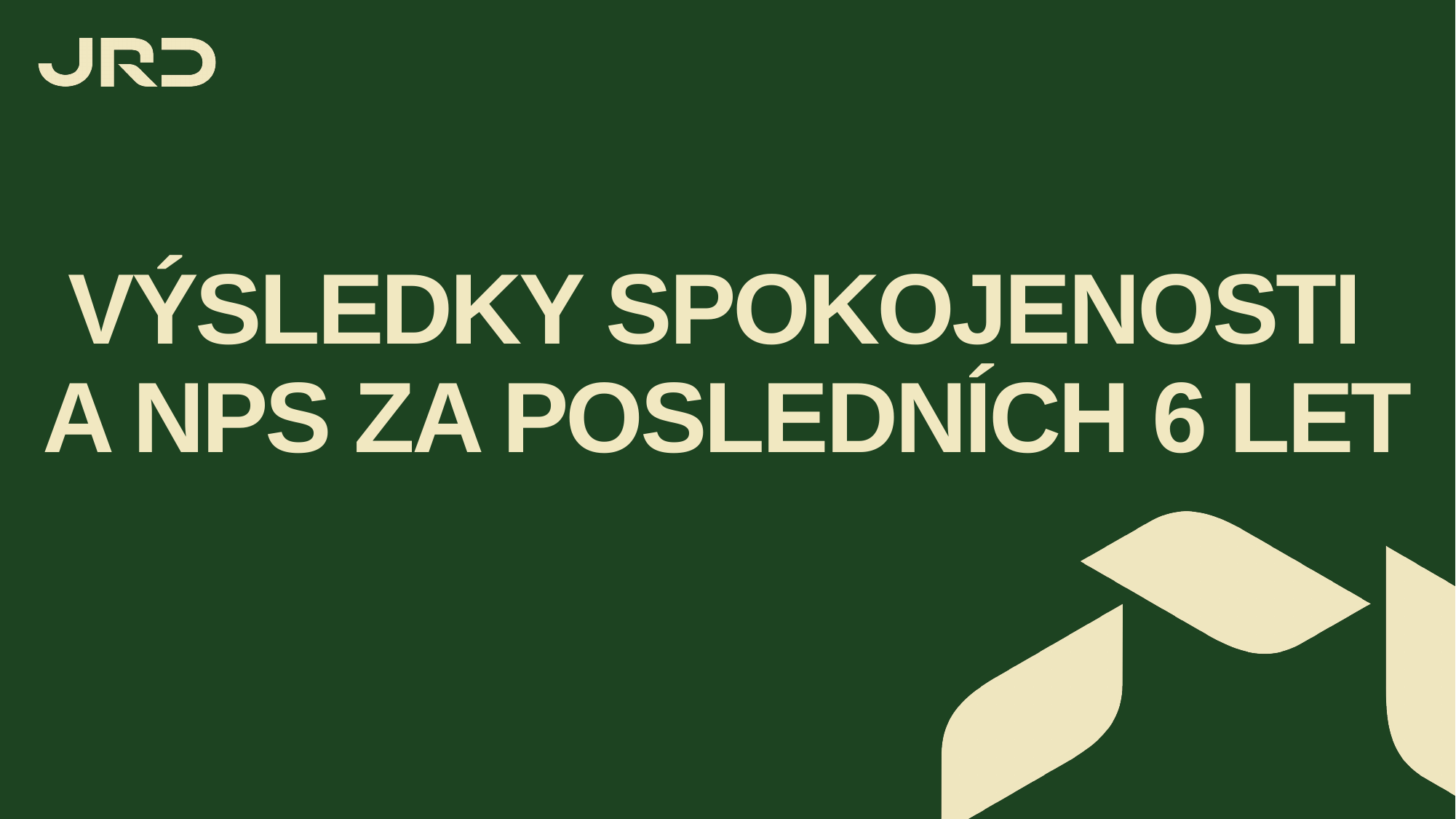

# VÝSLEDKY SPOKOJENOSTI A NPS ZA POSLEDNÍCH 6 LET